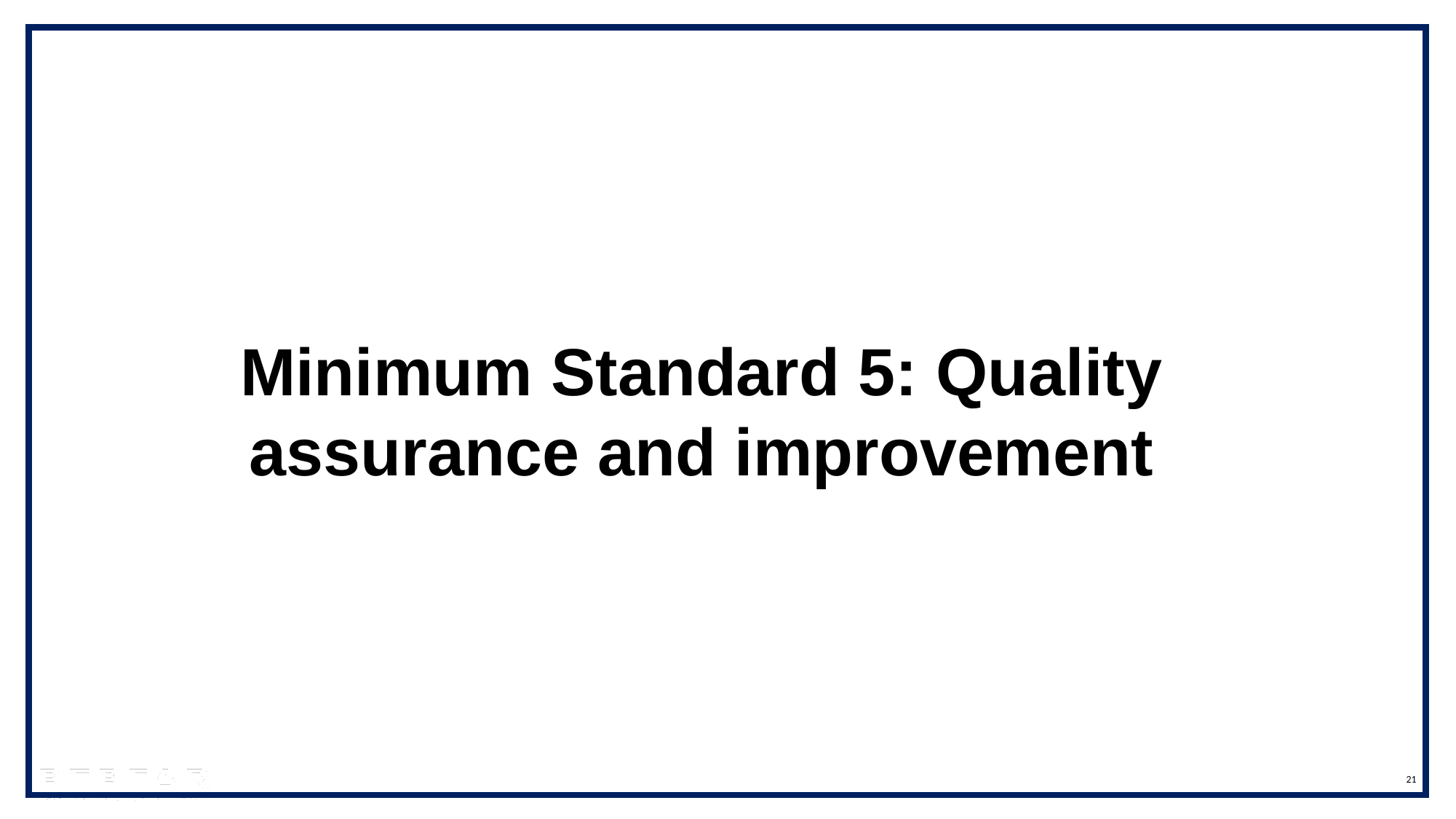

Minimum Standard 5: Quality assurance and improvement